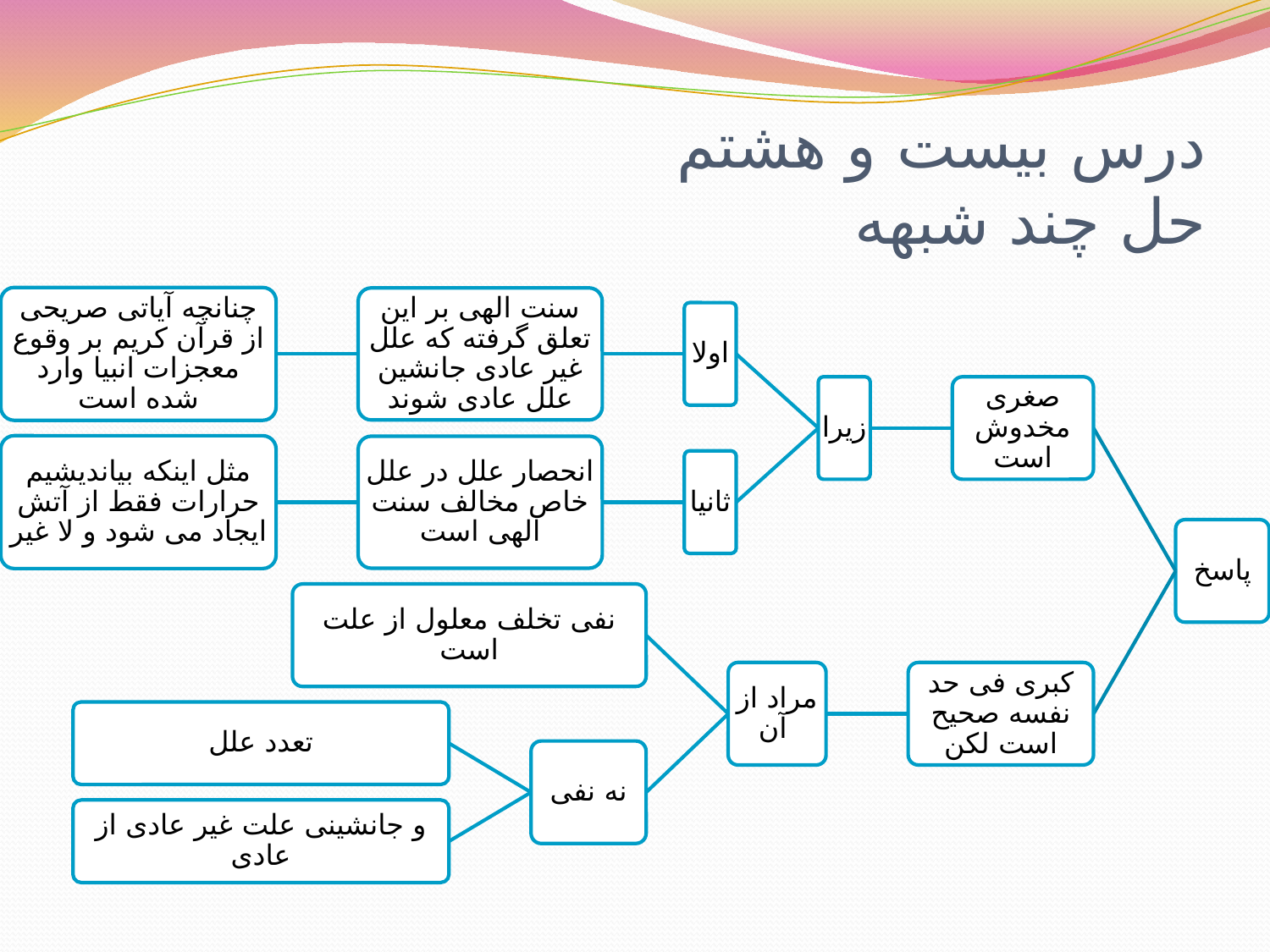

# درس بیست و هشتم حل چند شبهه
پاسخ

صغری مخدوش است

زیرا

اولا

سنت الهی بر این تعلق گرفته که علل غیر عادی جانشین علل عادی شوند

چنانچه آیاتی صریحی از قرآن کریم بر وقوع معجزات انبیا وارد شده است

ثانیا

انحصار علل در علل خاص مخالف سنت الهی است

مثل اینکه بیاندیشیم حرارات فقط از آتش ایجاد می شود و لا غیر

کبری فی حد نفسه صحیح است لکن

مراد از  آن

نفی تخلف معلول از علت است

نه نفی

تعدد علل

و جانشینی علت غیر عادی از عادی